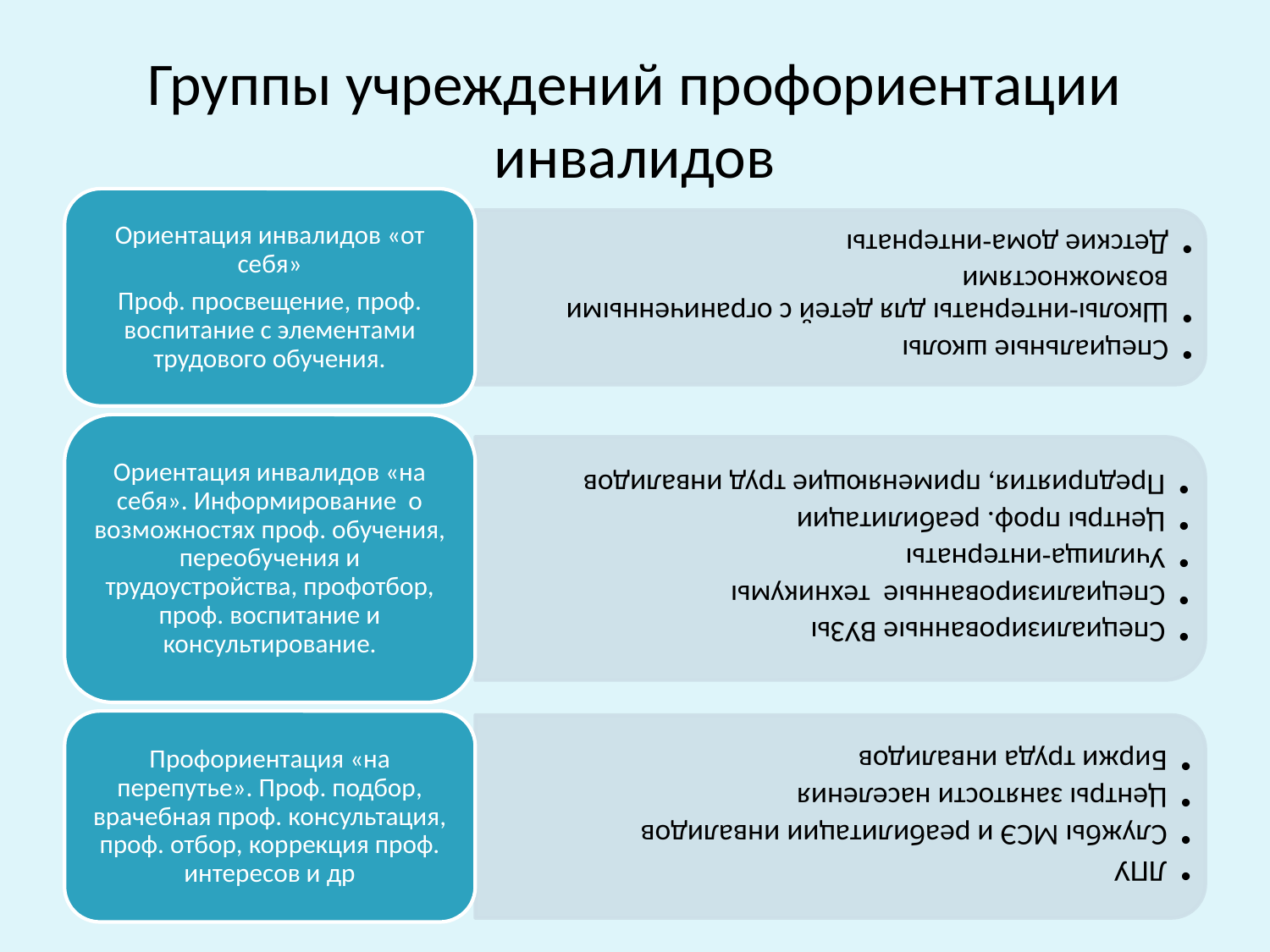

# Группы учреждений профориентации инвалидов
Специальные школы
Школы-интернаты для детей с ограниченными возможностями
Детские дома-интернаты
Ориентация инвалидов «от себя»
Проф. просвещение, проф. воспитание с элементами трудового обучения.
Специализированные ВУЗы
Специализированные  техникумы
Училища-интернаты
Центры проф. реабилитации
Предприятия, применяющие труд инвалидов
Ориентация инвалидов «на себя». Информирование  о возможностях проф. обучения, переобучения и трудоустройства, профотбор, проф. воспитание и консультирование.
ЛПУ
Службы МСЭ и реабилитации инвалидов
Центры занятости населения
Биржи труда инвалидов
Профориентация «на перепутье». Проф. подбор, врачебная проф. консультация, проф. отбор, коррекция проф. интересов и др